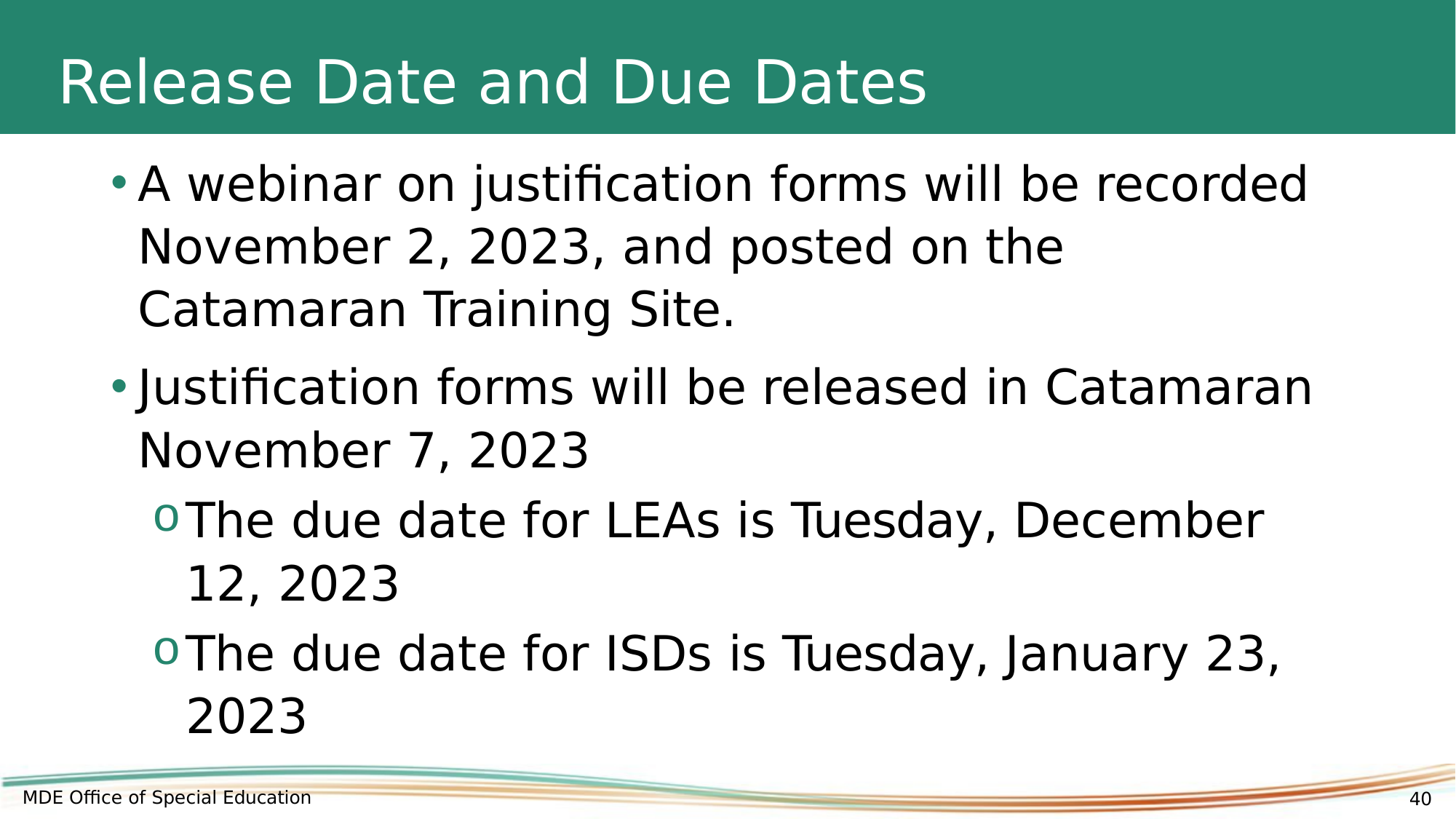

# Release Date and Due Dates
A webinar on justification forms will be recorded November 2, 2023, and posted on the Catamaran Training Site.
Justification forms will be released in Catamaran November 7, 2023
The due date for LEAs is Tuesday, December 12, 2023
The due date for ISDs is Tuesday, January 23, 2023
MDE Office of Special Education
40